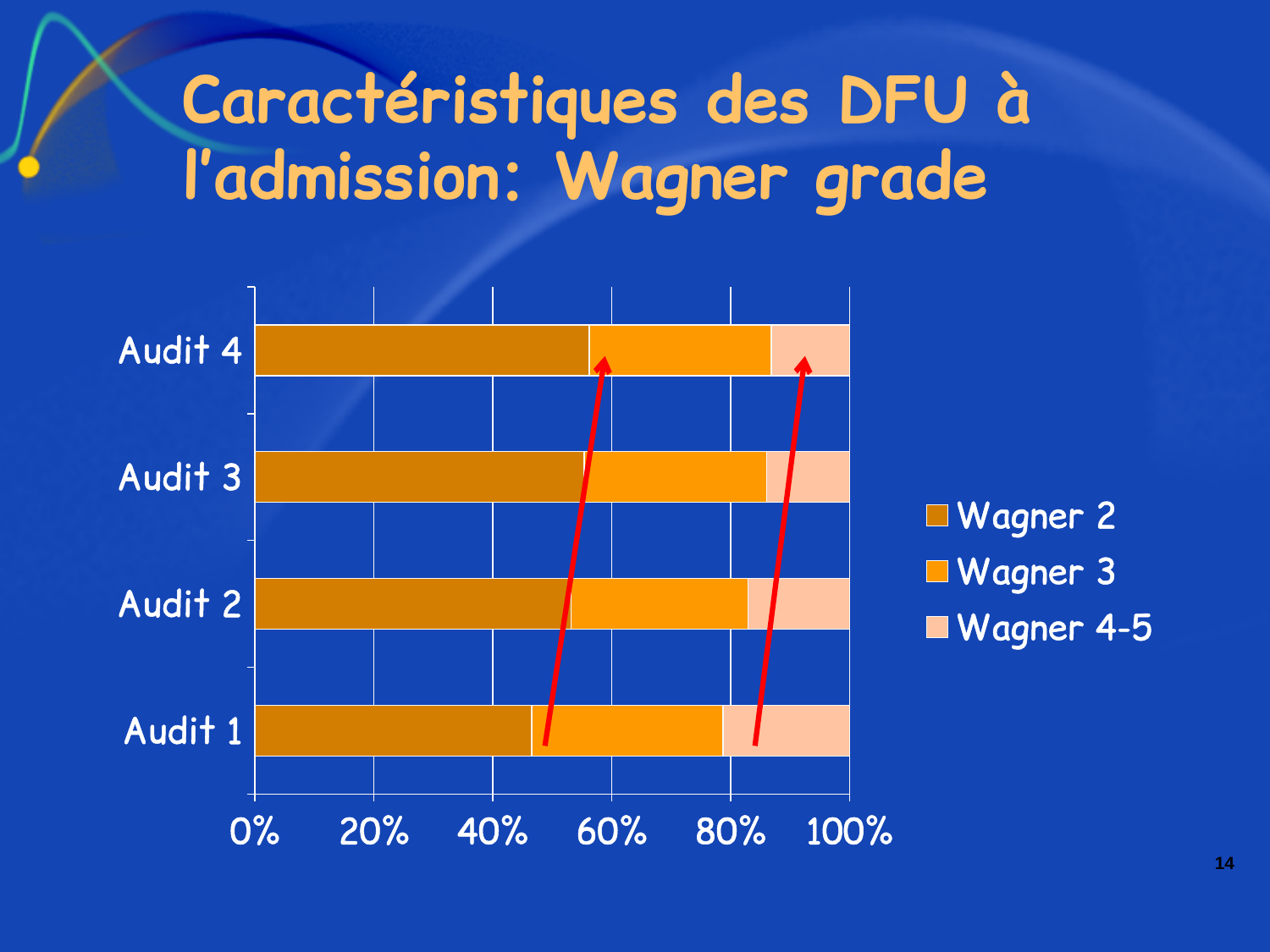

# Caractéristiques des DFU à l’admission: Wagner grade

### Chart

| Category | Wagner 2 | Wagner 3 | Wagner 4-5 |
|---|---|---|---|
| Audit 1 | 46.51 | 32.19000000000001 | 21.3 |
| Audit 2 | 53.19000000000001 | 29.73 | 17.09 |
| Audit 3 | 55.339999999999996 | 30.72 | 13.940000000000001 |
| Audit 4 | 56.24 | 30.59 | 13.16 |
14